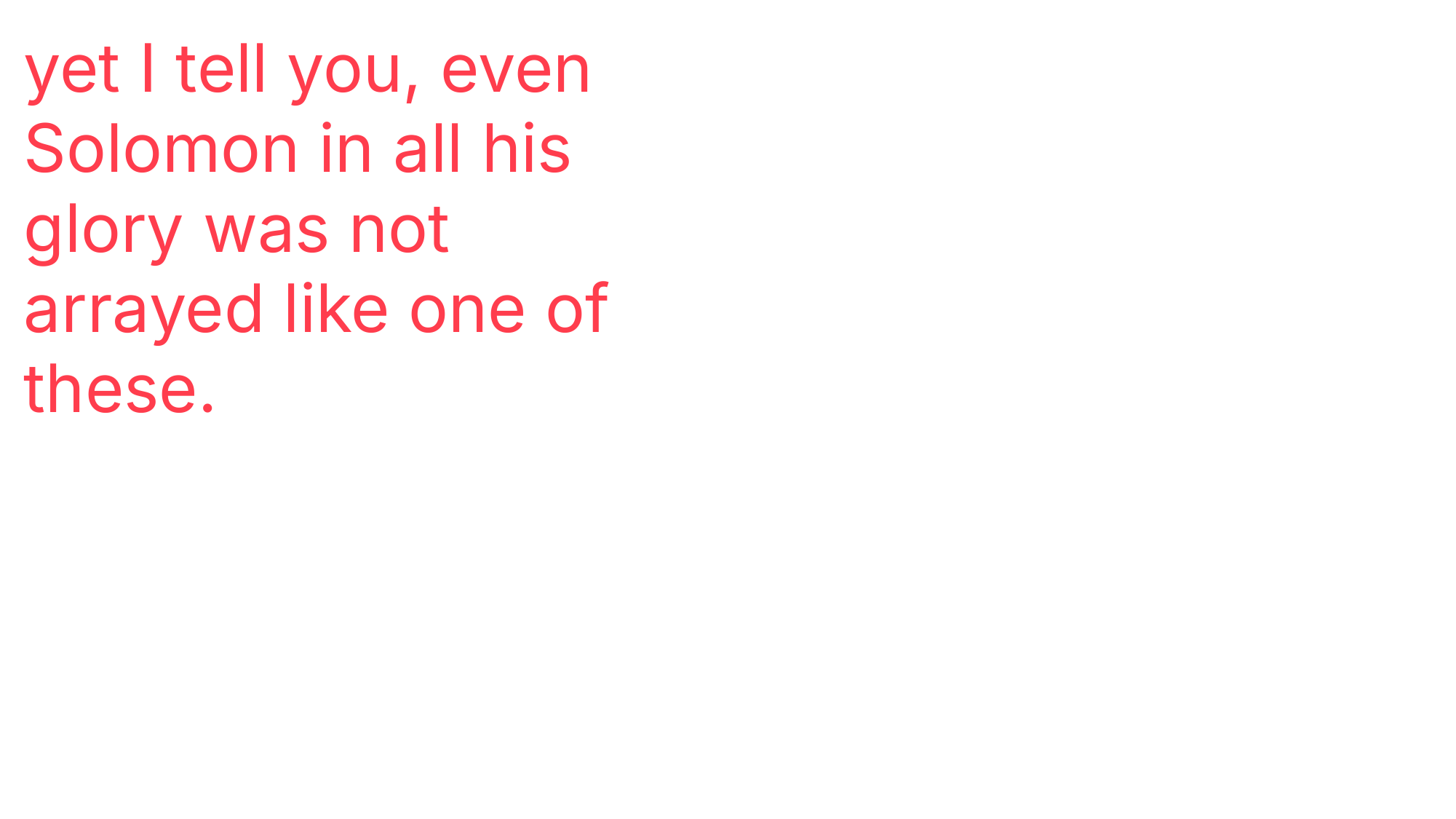

yet I tell you, even Solomon in all his glory was not arrayed like one of these.